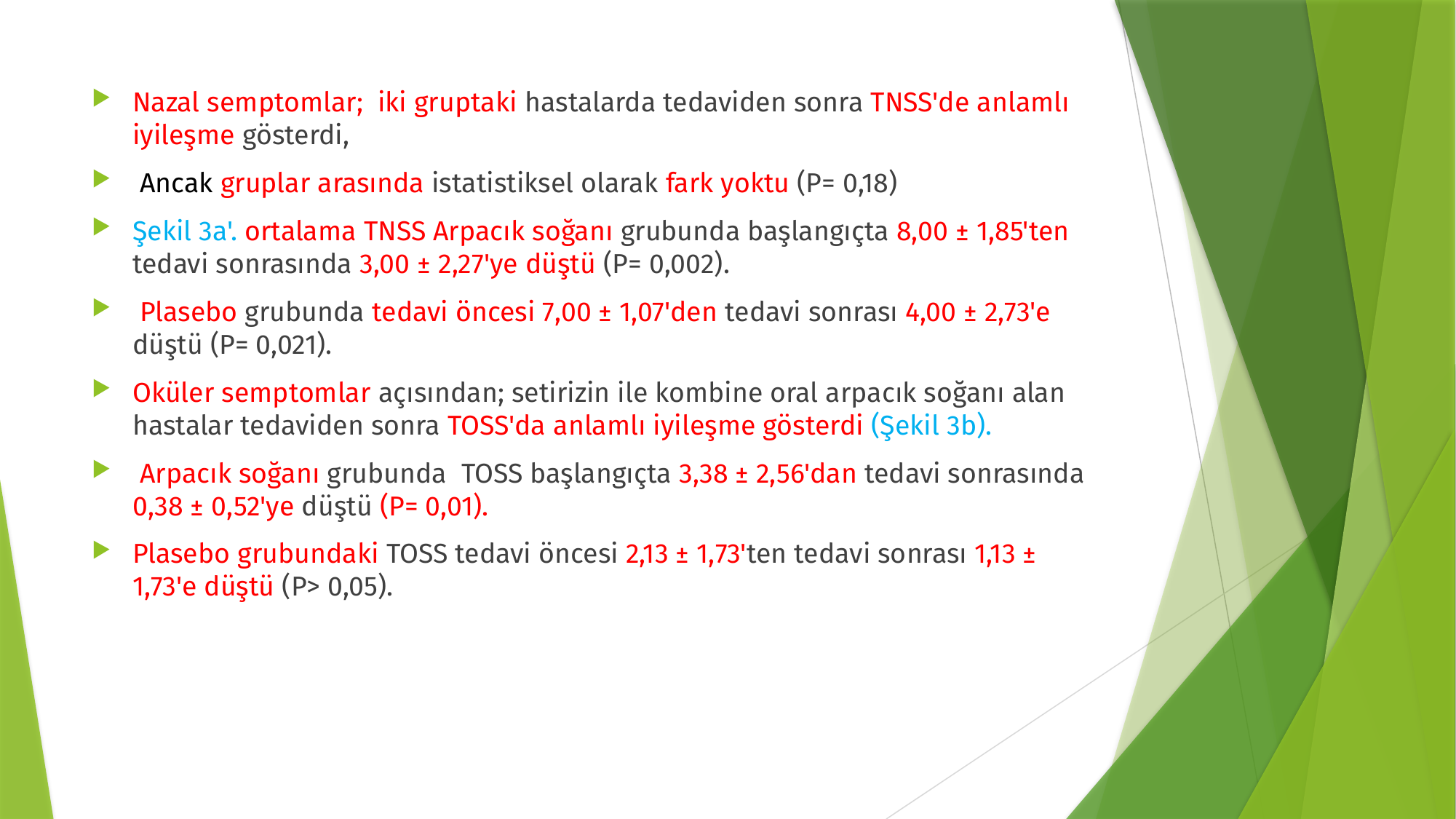

Nazal semptomlar;  iki gruptaki hastalarda tedaviden sonra TNSS'de anlamlı iyileşme gösterdi,
 Ancak gruplar arasında istatistiksel olarak fark yoktu (P= 0,18)
Şekil 3a'. ortalama TNSS Arpacık soğanı grubunda başlangıçta 8,00 ± 1,85'ten tedavi sonrasında 3,00 ± 2,27'ye düştü (P= 0,002).
 Plasebo grubunda tedavi öncesi 7,00 ± 1,07'den tedavi sonrası 4,00 ± 2,73'e düştü (P= 0,021).
Oküler semptomlar açısından; setirizin ile kombine oral arpacık soğanı alan hastalar tedaviden sonra TOSS'da anlamlı iyileşme gösterdi (Şekil 3b).
 Arpacık soğanı grubunda  TOSS başlangıçta 3,38 ± 2,56'dan tedavi sonrasında 0,38 ± 0,52'ye düştü (P= 0,01).
Plasebo grubundaki TOSS tedavi öncesi 2,13 ± 1,73'ten tedavi sonrası 1,13 ± 1,73'e düştü (P> 0,05).